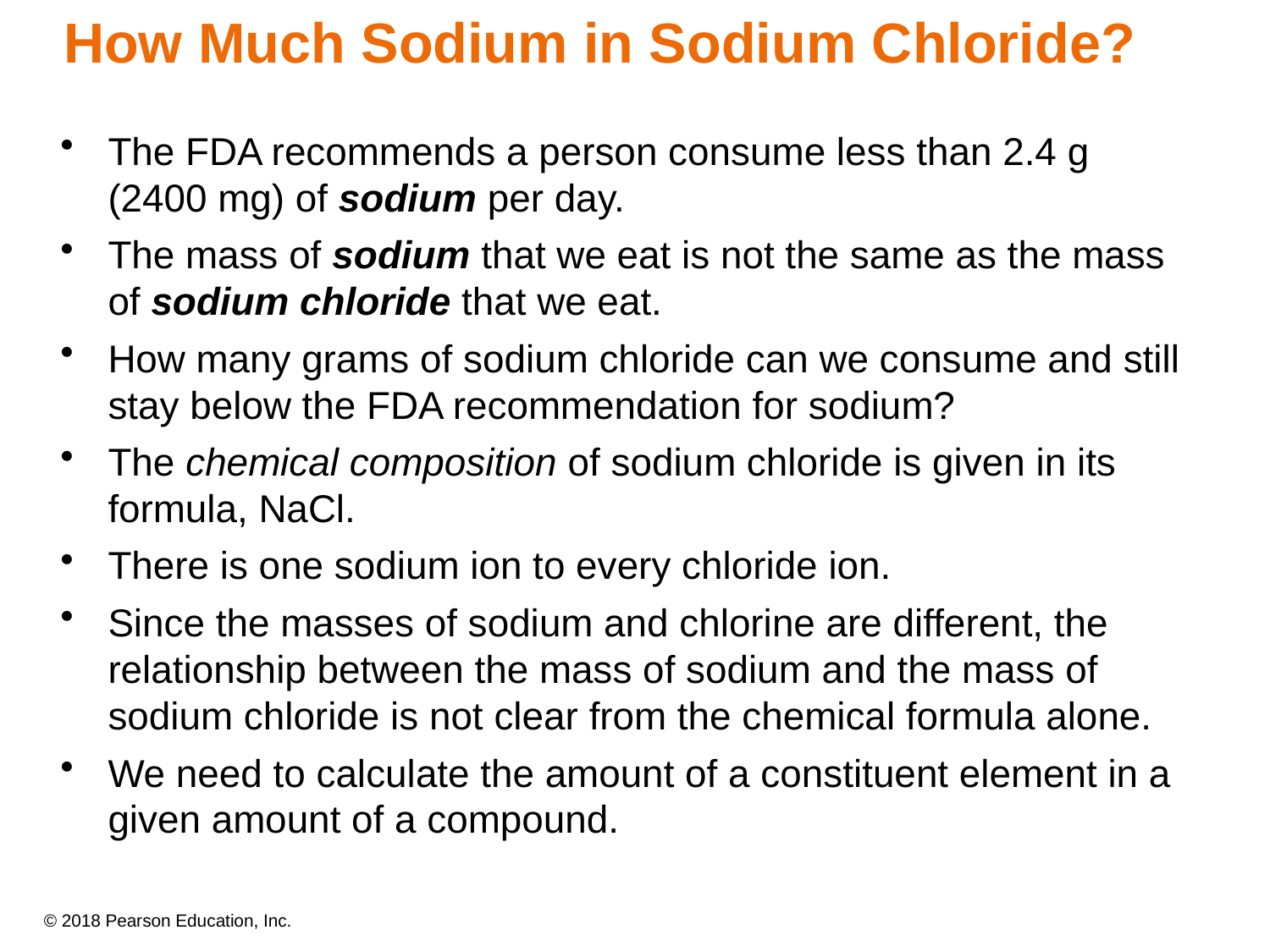

# How Much Sodium in Sodium Chloride?
The FDA recommends a person consume less than 2.4 g (2400 mg) of sodium per day.
The mass of sodium that we eat is not the same as the mass of sodium chloride that we eat.
How many grams of sodium chloride can we consume and still stay below the FDA recommendation for sodium?
The chemical composition of sodium chloride is given in its formula, NaCl.
There is one sodium ion to every chloride ion.
Since the masses of sodium and chlorine are different, the relationship between the mass of sodium and the mass of sodium chloride is not clear from the chemical formula alone.
We need to calculate the amount of a constituent element in a given amount of a compound.